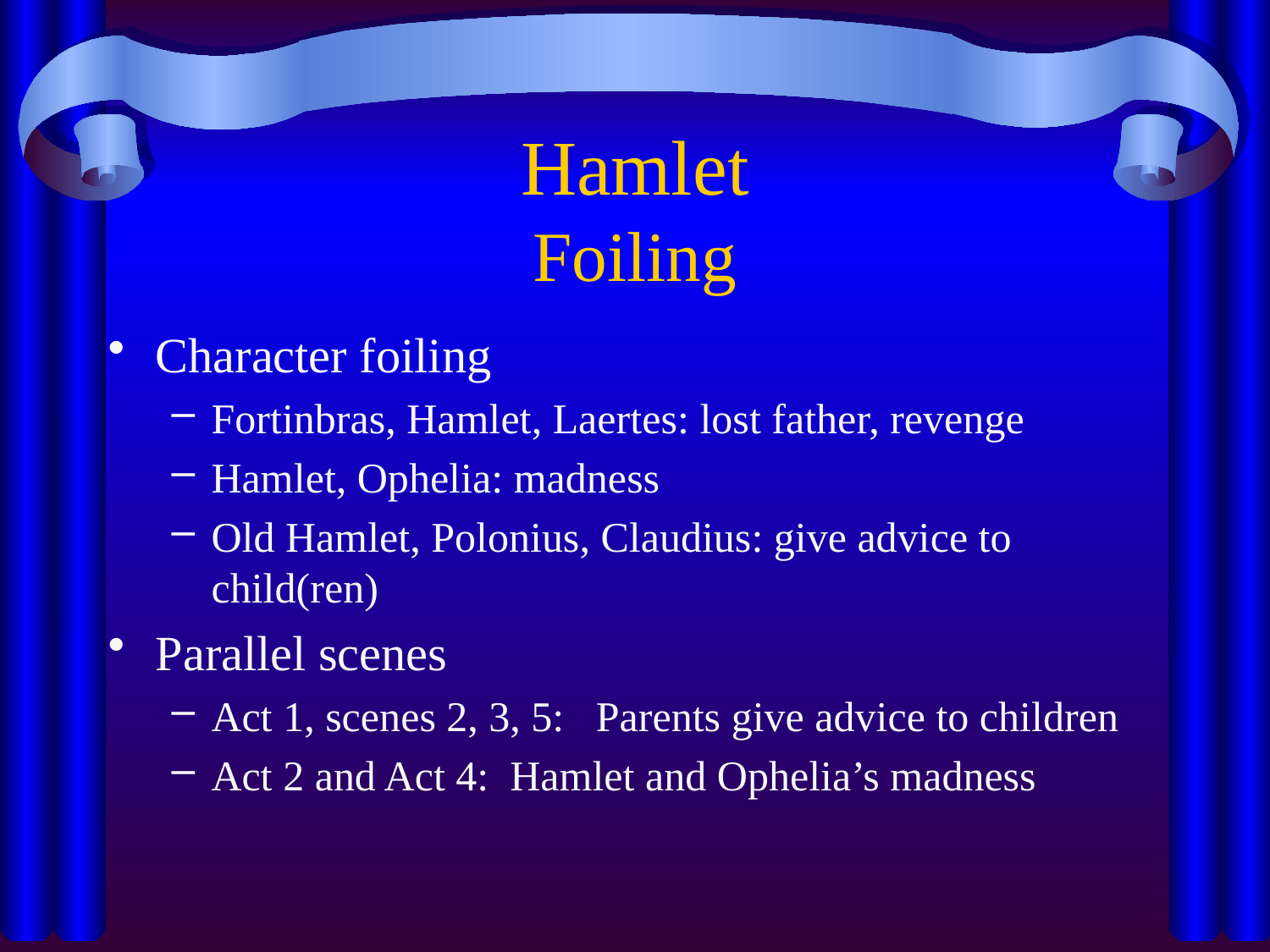

# Hamlet Foiling
Character foiling
Fortinbras, Hamlet, Laertes: lost father, revenge
Hamlet, Ophelia: madness
Old Hamlet, Polonius, Claudius: give advice to child(ren)
Parallel scenes
Act 1, scenes 2, 3, 5:   Parents give advice to children
Act 2 and Act 4:  Hamlet and Ophelia’s madness